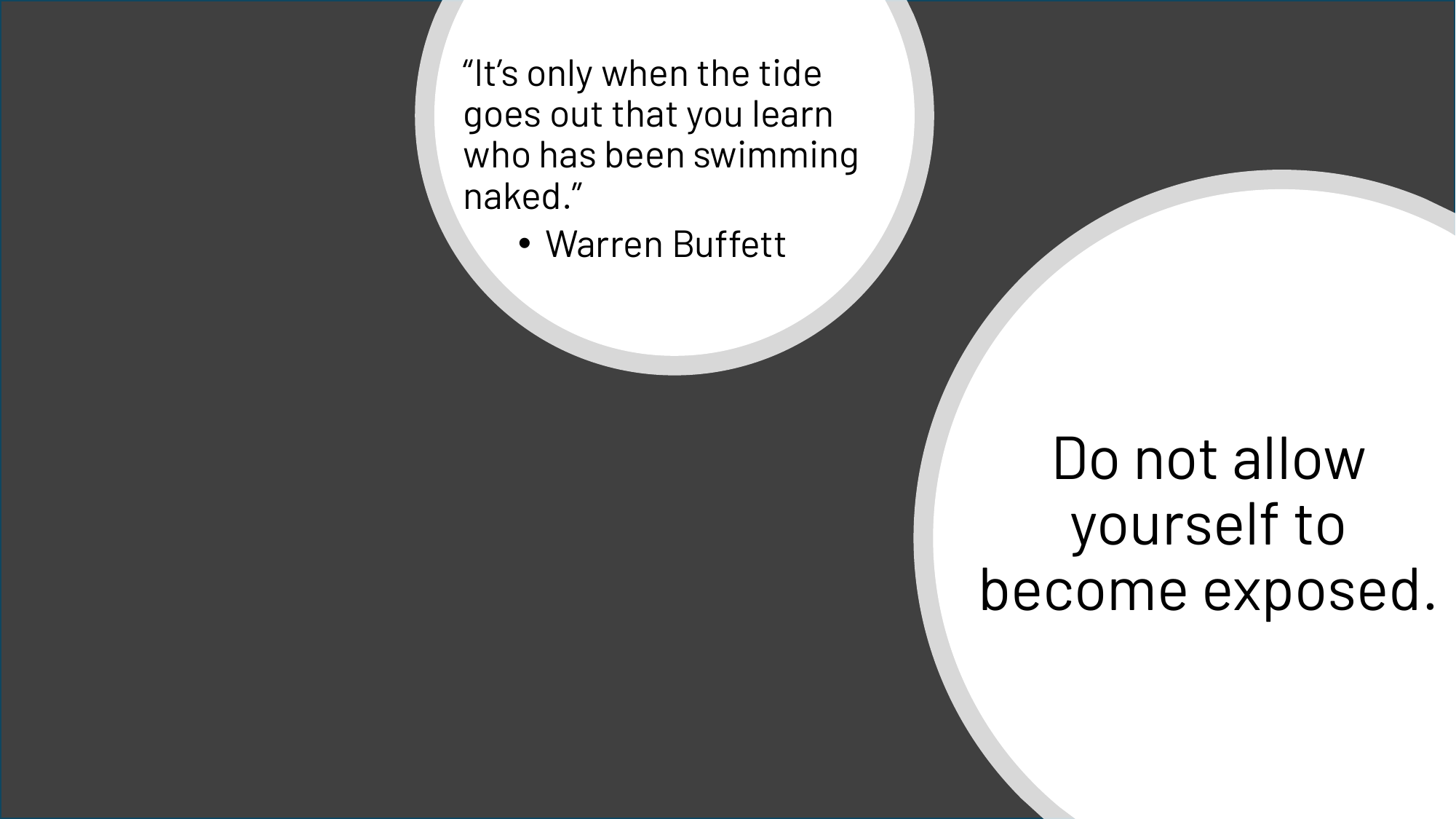

“It’s only when the tide goes out that you learn who has been swimming naked.”
Warren Buffett

Do not allow yourself to become exposed.
17